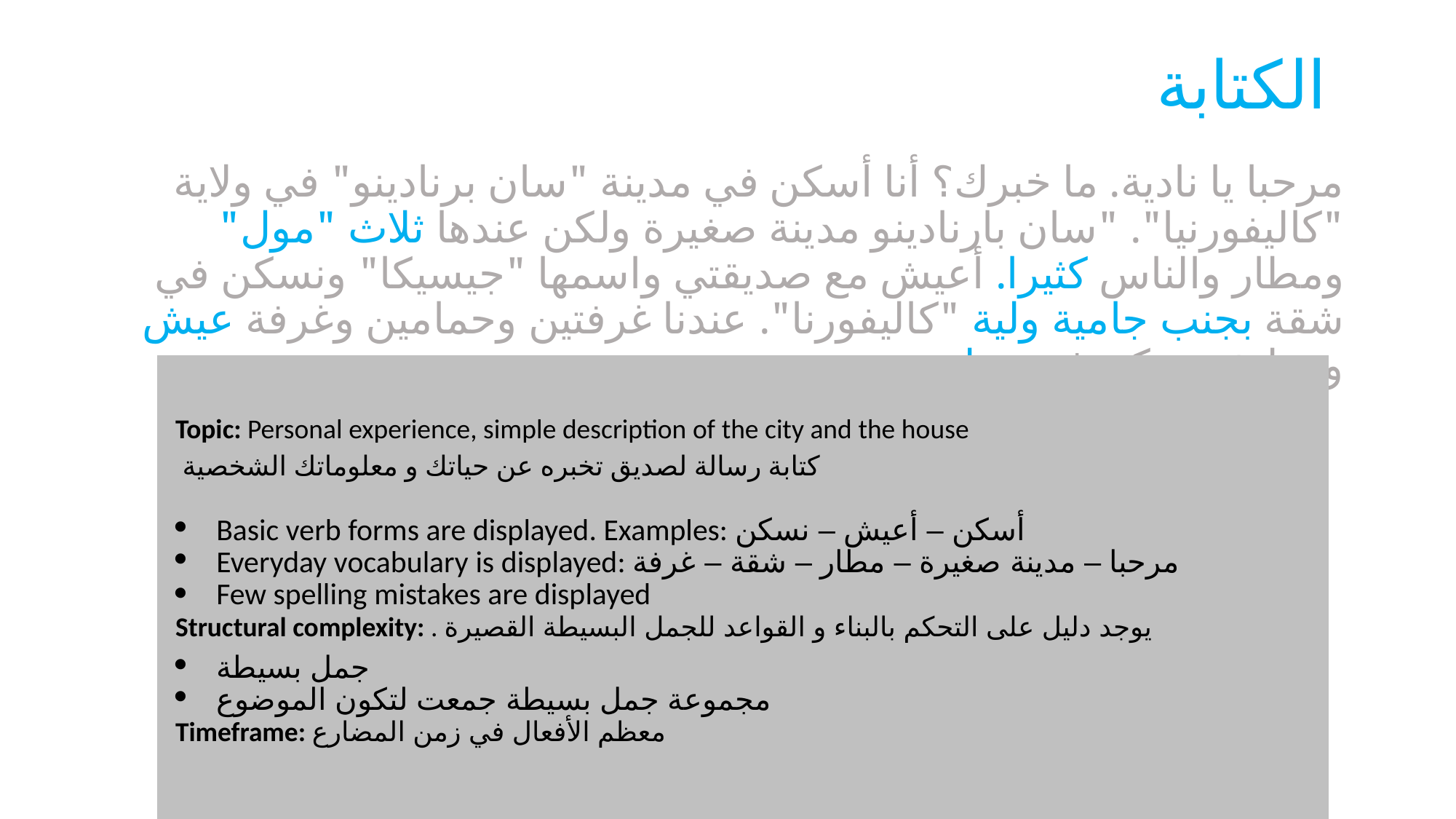

# الكتابة
مرحبا يا نادية. ما خبرك؟ أنا أسكن في مدينة "سان برنادينو" في ولاية "كاليفورنيا". "سان بارنادينو مدينة صغيرة ولكن عندها ثلاث "مول" ومطار والناس كثيرا. أعيش مع صديقتي واسمها "جيسيكا" ونسكن في شقة بجنب جامية ولية "كاليفورنا". عندنا غرفتين وحمامين وغرفة عيش ومطبخ. نسكن في مطبق عربة.

| Topic: Personal experience, simple description of the city and the house  كتابة رسالة لصديق تخبره عن حياتك و معلوماتك الشخصية Basic verb forms are displayed. Examples: أسكن – أعيش – نسكن Everyday vocabulary is displayed: مرحبا – مدينة صغيرة – مطار – شقة – غرفة Few spelling mistakes are displayed Structural complexity: . يوجد دليل على التحكم بالبناء و القواعد للجمل البسيطة القصيرة جمل بسيطة مجموعة جمل بسيطة جمعت لتكون الموضوع Timeframe: معظم الأفعال في زمن المضارع |
| --- |